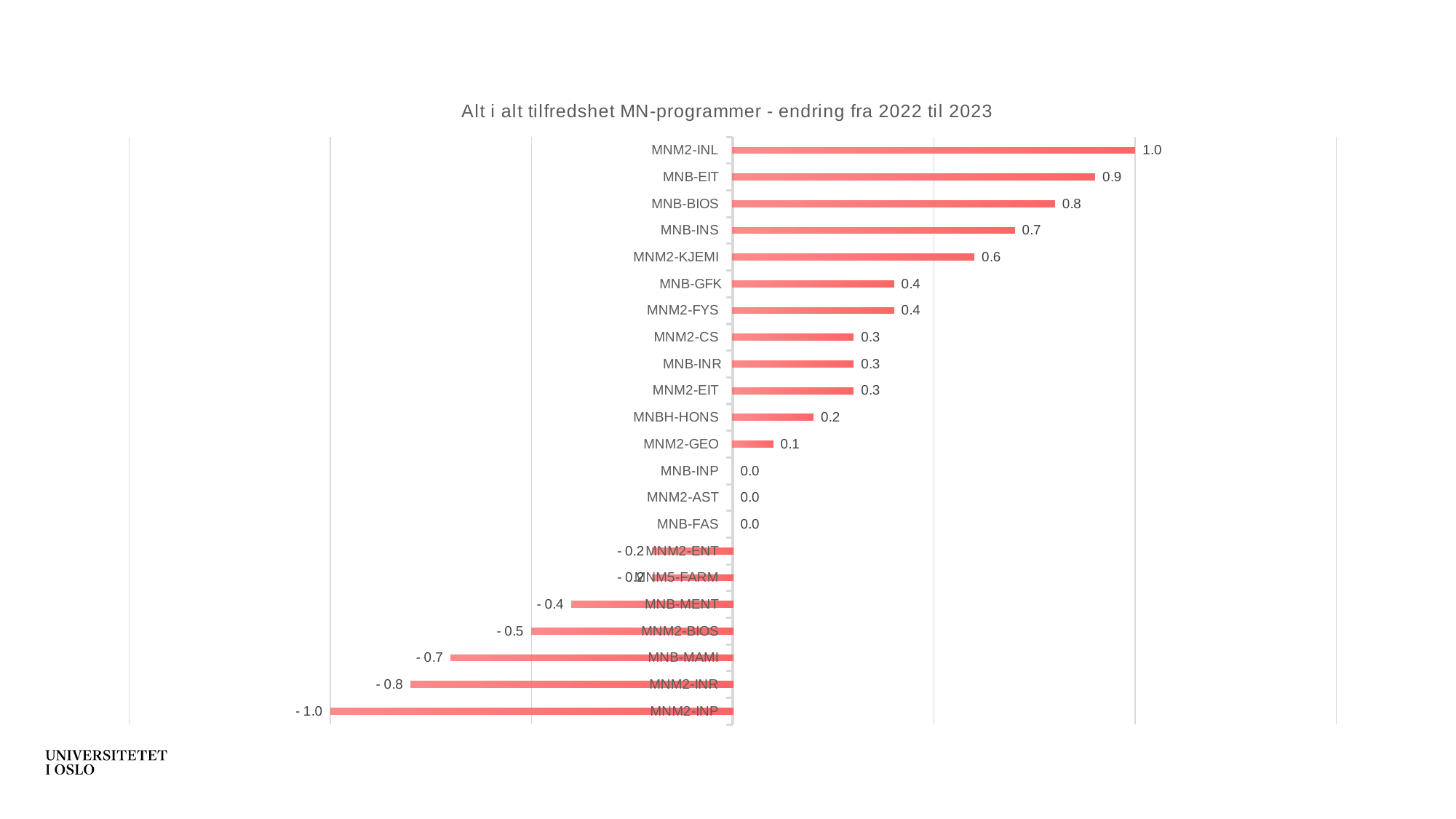

### Chart: Alt i alt tilfredshet MN-programmer - endring fra 2022 til 2023

| Category |  |
|---|---|
| MNM2-INP  | -1.0 |
| MNM2-INR  | -0.8 |
| MNB-MAMI  | -0.7 |
| MNM2-BIOS  | -0.5 |
| MNB-MENT  | -0.4 |
| MNM5-FARM  | -0.2 |
| MNM2-ENT  | -0.2 |
| MNB-FAS  | 0.0 |
| MNM2-AST  | 0.0 |
| MNB-INP  | 0.0 |
| MNM2-GEO  | 0.1 |
| MNBH-HONS  | 0.2 |
| MNM2-EIT  | 0.3 |
| MNB-INR | 0.3 |
| MNM2-CS  | 0.3 |
| MNM2-FYS  | 0.4 |
| MNB-GFK | 0.4 |
| MNM2-KJEMI  | 0.6 |
| MNB-INS  | 0.7 |
| MNB-BIOS  | 0.8 |
| MNB-EIT  | 0.9 |
| MNM2-INL  | 1.0 |